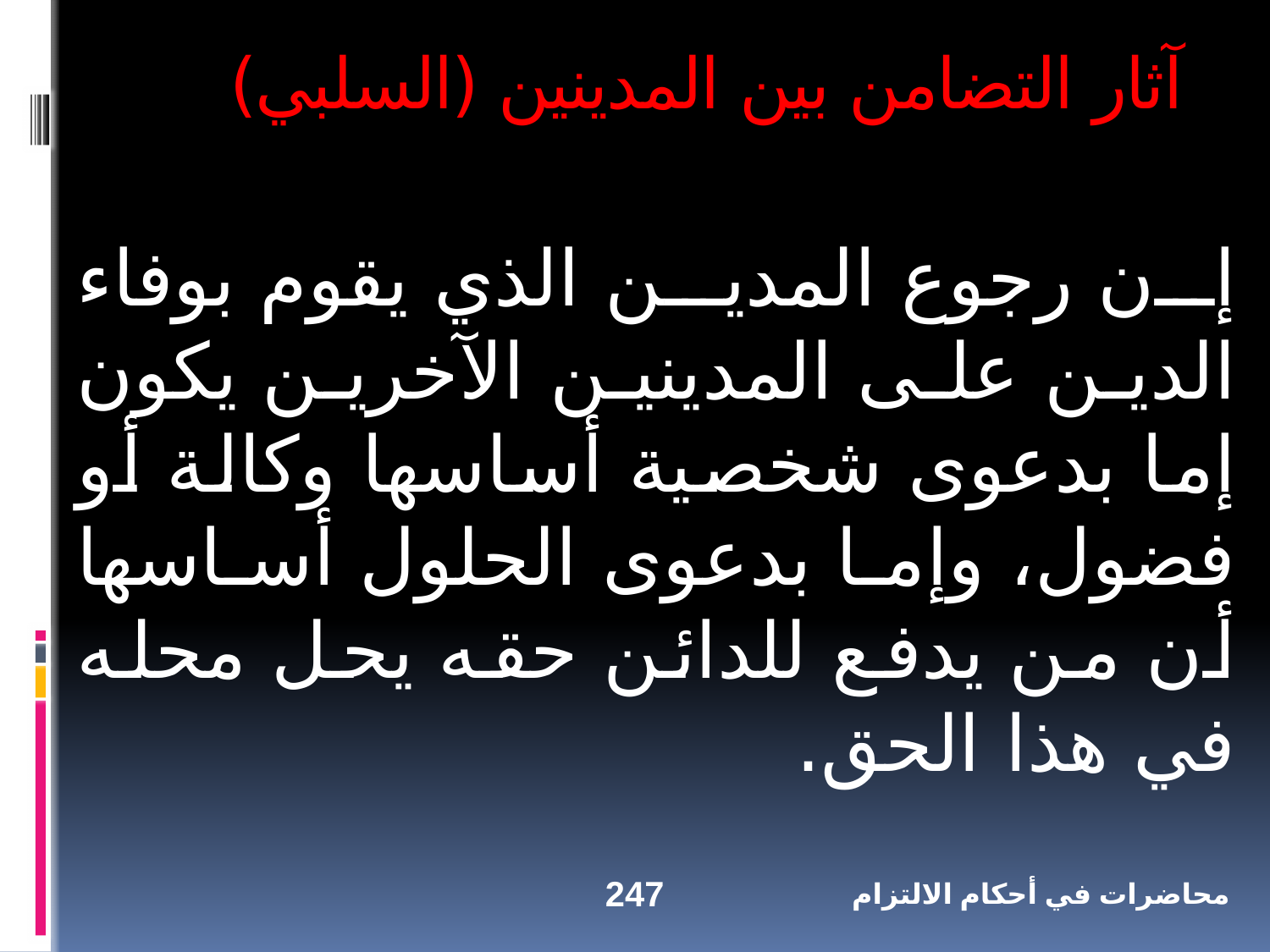

آثار التضامن بين المدينين (السلبي)
إن رجوع المدين الذي يقوم بوفاء الدين على المدينين الآخرين يكون إما بدعوى شخصية أساسها وكالة أو فضول، وإما بدعوى الحلول أساسها أن من يدفع للدائن حقه يحل محله في هذا الحق.

247
محاضرات في أحكام الالتزام